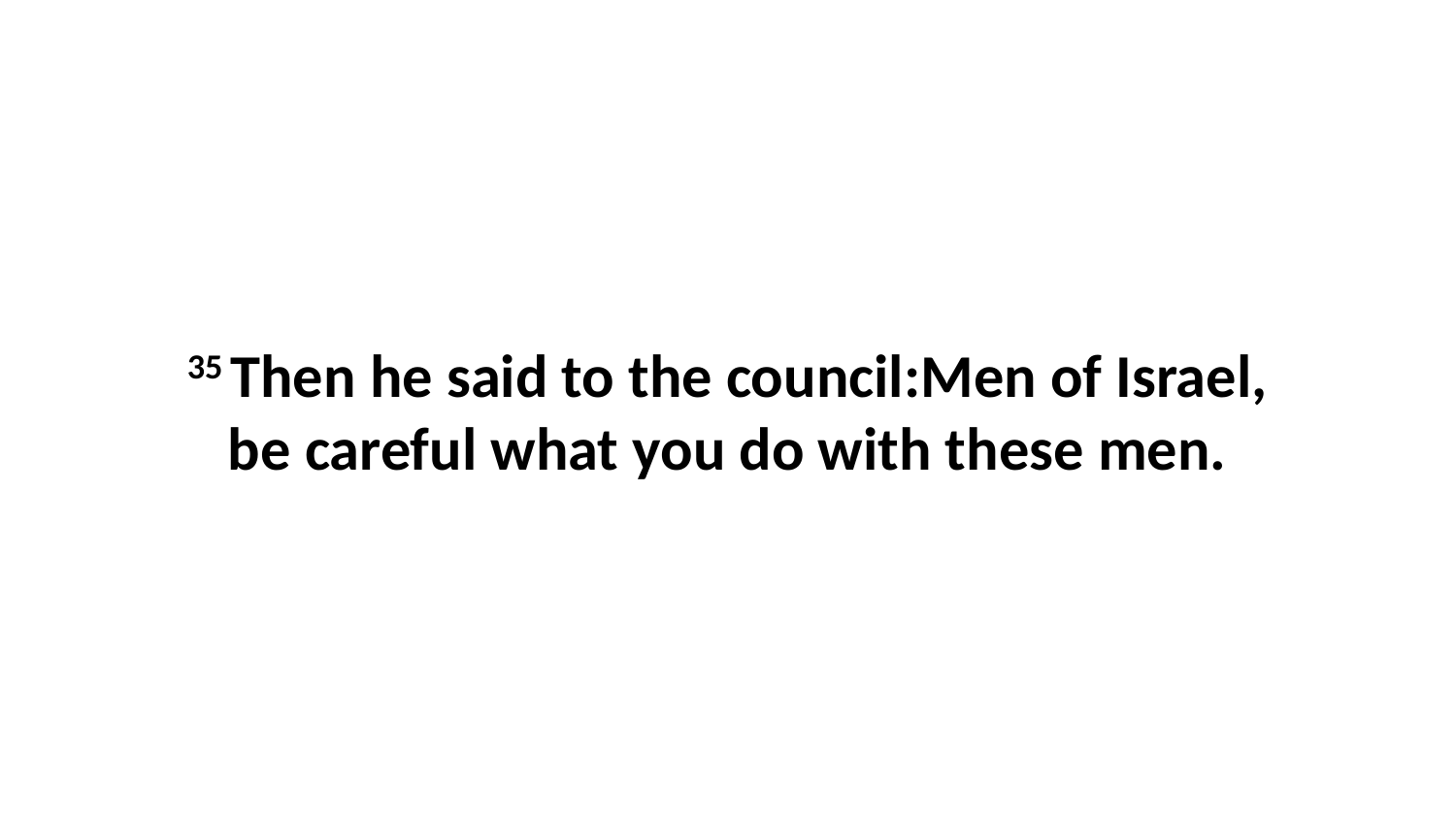

35 Then he said to the council:Men of Israel, be careful what you do with these men.